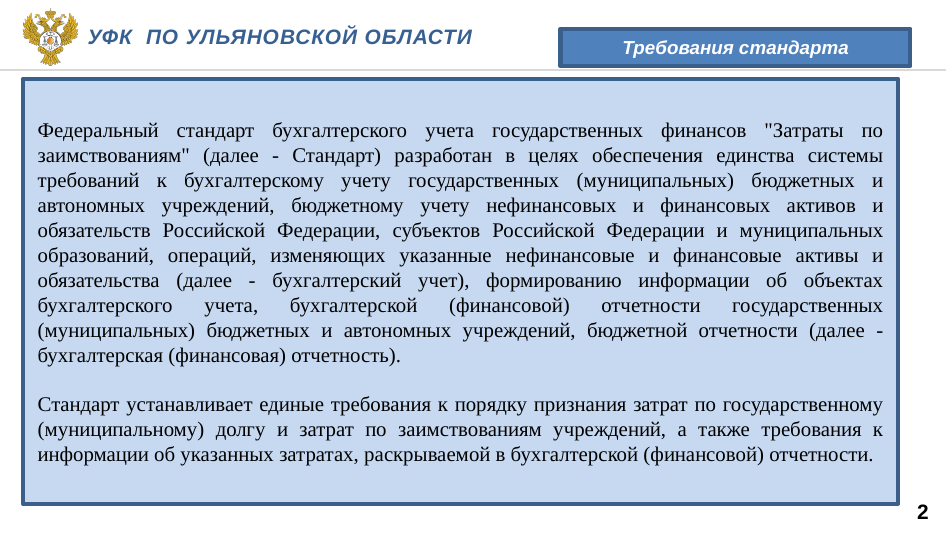

Уфк  по ульяновской области
Требования стандарта

Федеральный стандарт бухгалтерского учета государственных финансов "Затраты по заимствованиям" (далее - Стандарт) разработан в целях обеспечения единства системы требований к бухгалтерскому учету государственных (муниципальных) бюджетных и автономных учреждений, бюджетному учету нефинансовых и финансовых активов и обязательств Российской Федерации, субъектов Российской Федерации и муниципальных образований, операций, изменяющих указанные нефинансовые и финансовые активы и обязательства (далее - бухгалтерский учет), формированию информации об объектах бухгалтерского учета, бухгалтерской (финансовой) отчетности государственных (муниципальных) бюджетных и автономных учреждений, бюджетной отчетности (далее - бухгалтерская (финансовая) отчетность).

Стандарт устанавливает единые требования к порядку признания затрат по государственному (муниципальному) долгу и затрат по заимствованиям учреждений, а также требования к информации об указанных затратах, раскрываемой в бухгалтерской (финансовой) отчетности.
2